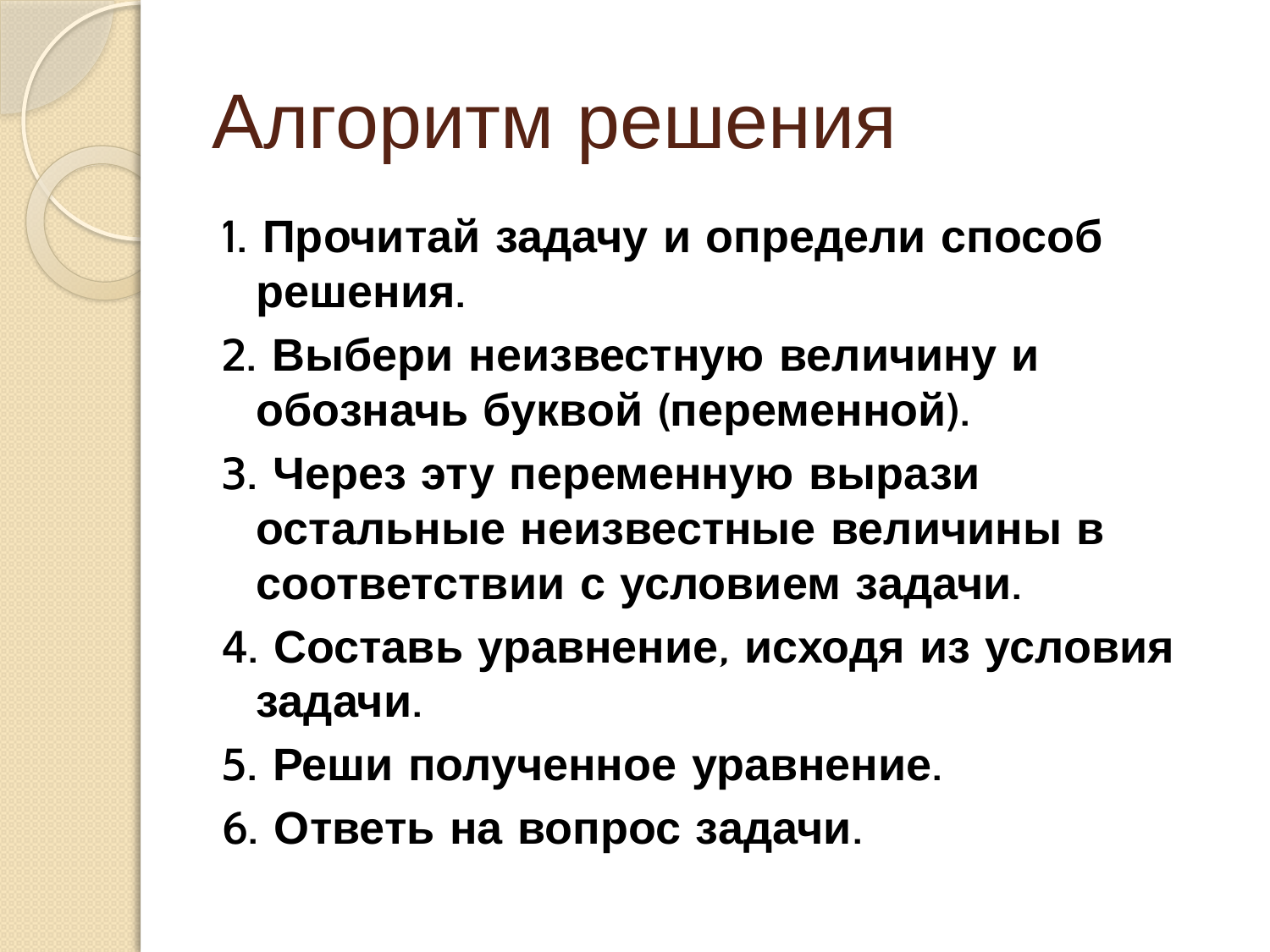

# Алгоритм решения
1. Прочитай задачу и определи способ решения.
2. Выбери неизвестную величину и обозначь буквой (переменной).
3. Через эту переменную вырази остальные неизвестные величины в соответствии с условием задачи.
4. Составь уравнение, исходя из условия задачи.
5. Реши полученное уравнение.
6. Ответь на вопрос задачи.